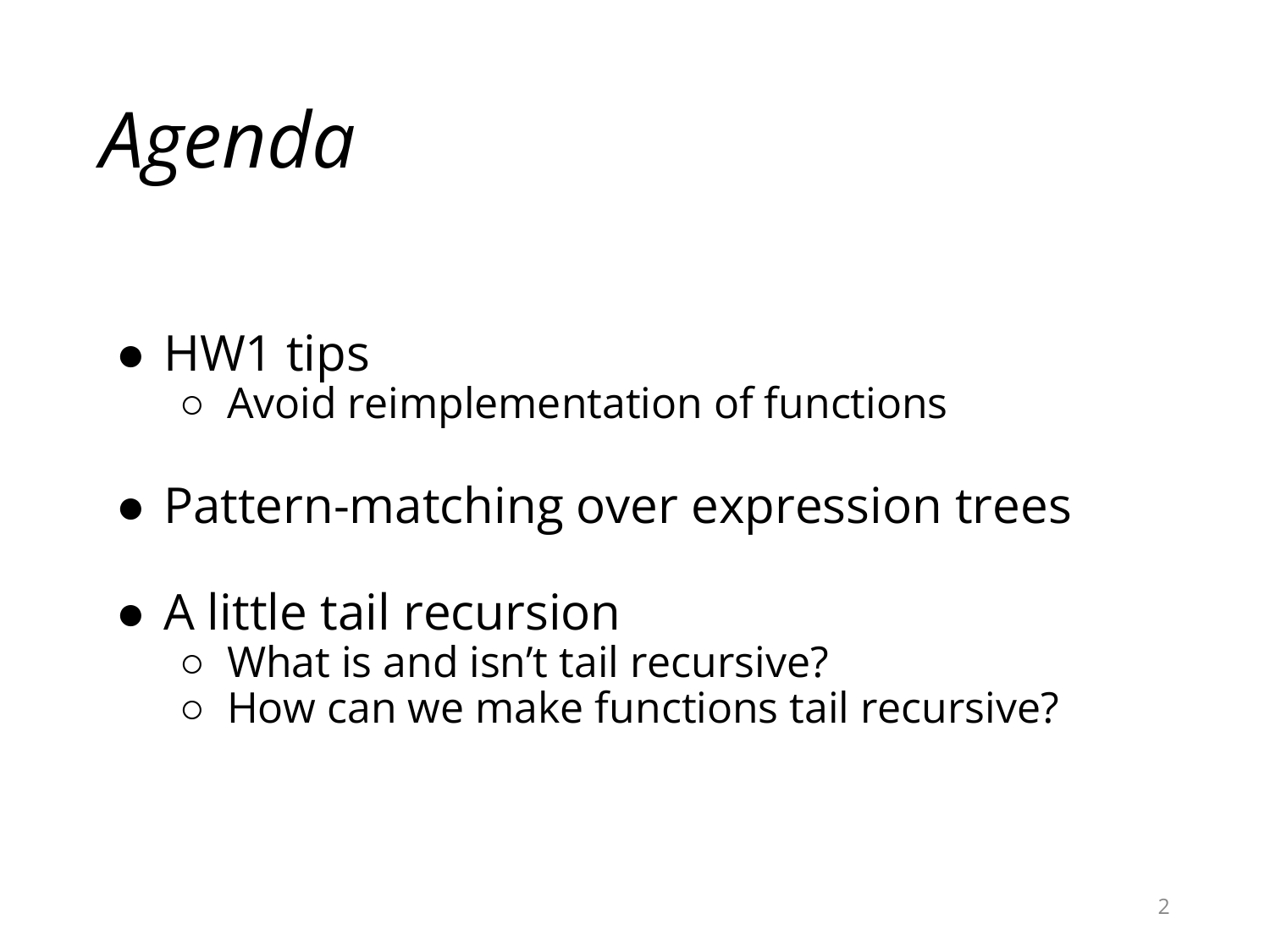

# Agenda
HW1 tips
Avoid reimplementation of functions

Pattern-matching over expression trees

A little tail recursion
What is and isn’t tail recursive?
How can we make functions tail recursive?
2